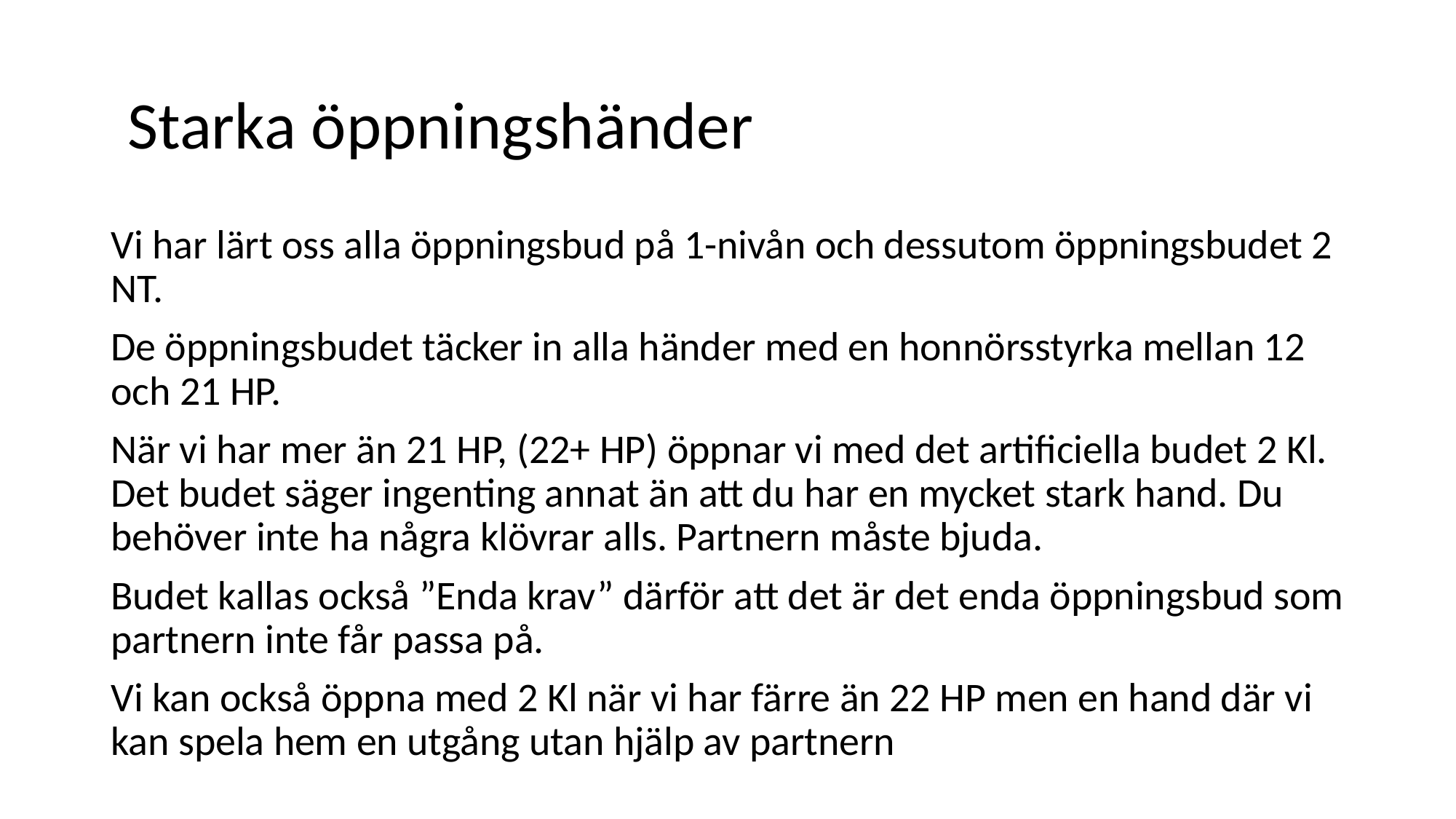

# Starka öppningshänder
Vi har lärt oss alla öppningsbud på 1-nivån och dessutom öppningsbudet 2 NT.
De öppningsbudet täcker in alla händer med en honnörsstyrka mellan 12 och 21 HP.
När vi har mer än 21 HP, (22+ HP) öppnar vi med det artificiella budet 2 Kl. Det budet säger ingenting annat än att du har en mycket stark hand. Du behöver inte ha några klövrar alls. Partnern måste bjuda.
Budet kallas också ”Enda krav” därför att det är det enda öppningsbud som partnern inte får passa på.
Vi kan också öppna med 2 Kl när vi har färre än 22 HP men en hand där vi kan spela hem en utgång utan hjälp av partnern